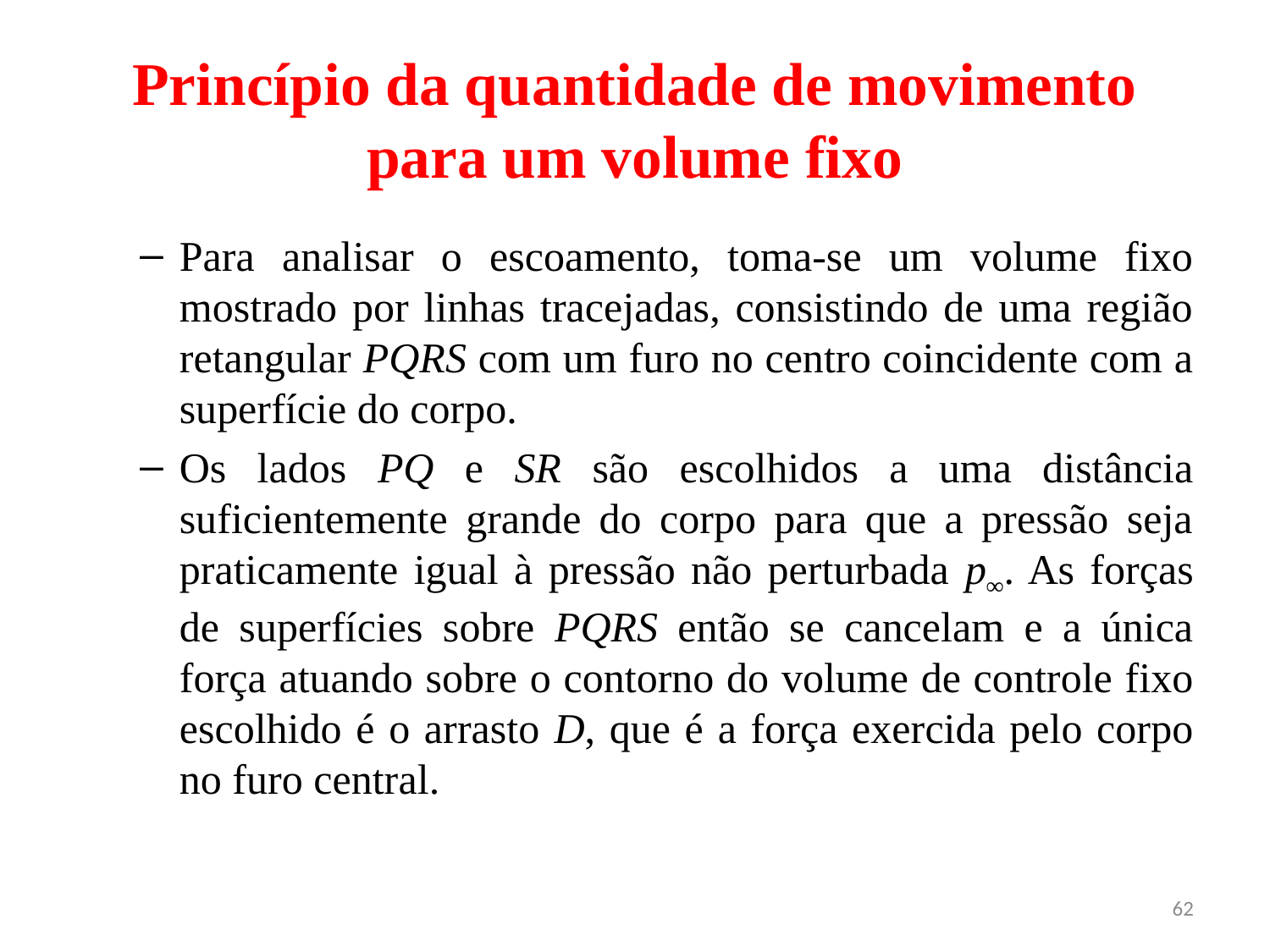

# Princípio da quantidade de movimento para um volume fixo
Para analisar o escoamento, toma-se um volume fixo mostrado por linhas tracejadas, consistindo de uma região retangular PQRS com um furo no centro coincidente com a superfície do corpo.
Os lados PQ e SR são escolhidos a uma distância suficientemente grande do corpo para que a pressão seja praticamente igual à pressão não perturbada p∞. As forças de superfícies sobre PQRS então se cancelam e a única força atuando sobre o contorno do volume de controle fixo escolhido é o arrasto D, que é a força exercida pelo corpo no furo central.

62